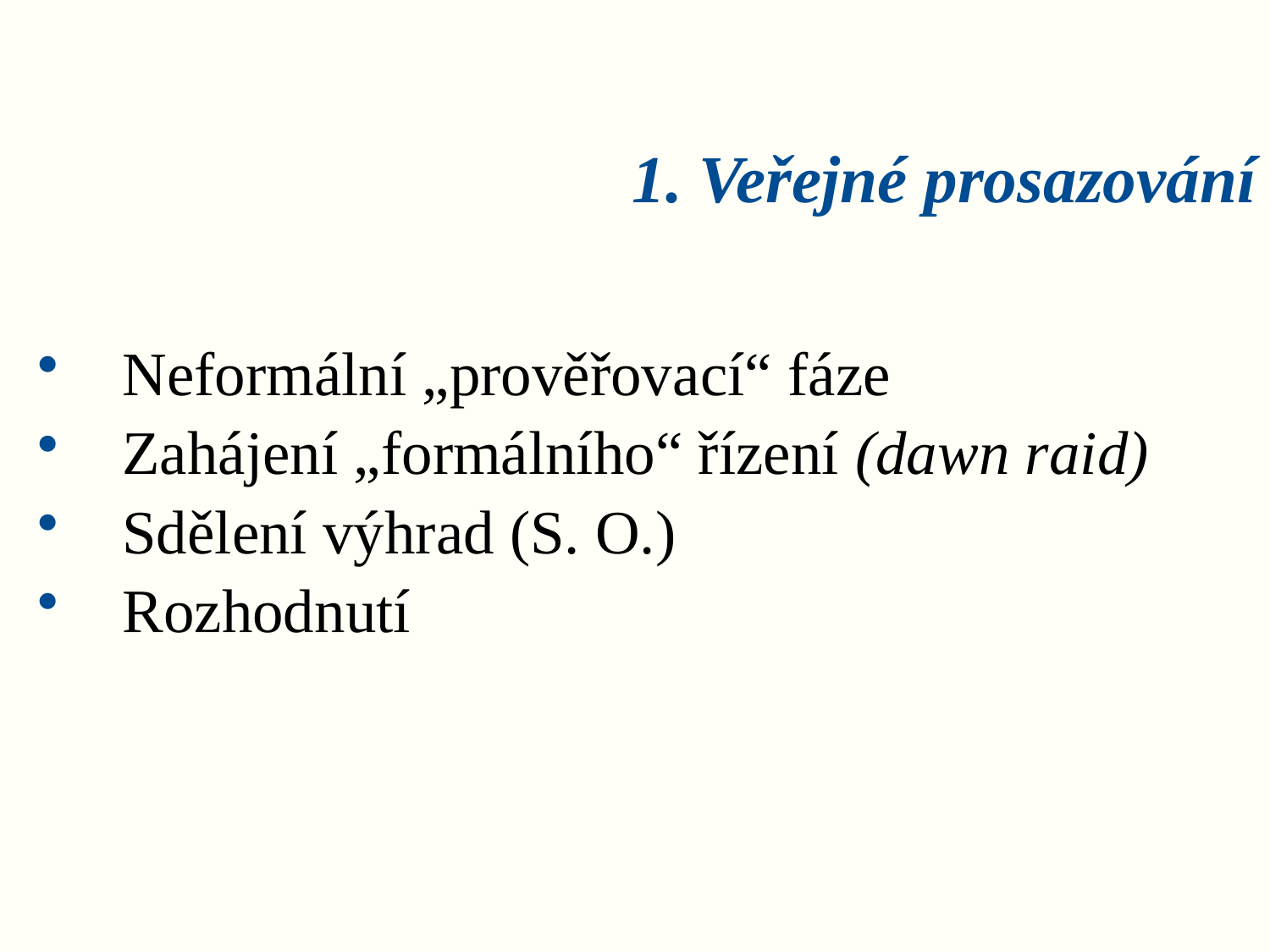

# 1. Veřejné prosazování
Neformální „prověřovací“ fáze
Zahájení „formálního“ řízení (dawn raid)
Sdělení výhrad (S. O.)
Rozhodnutí